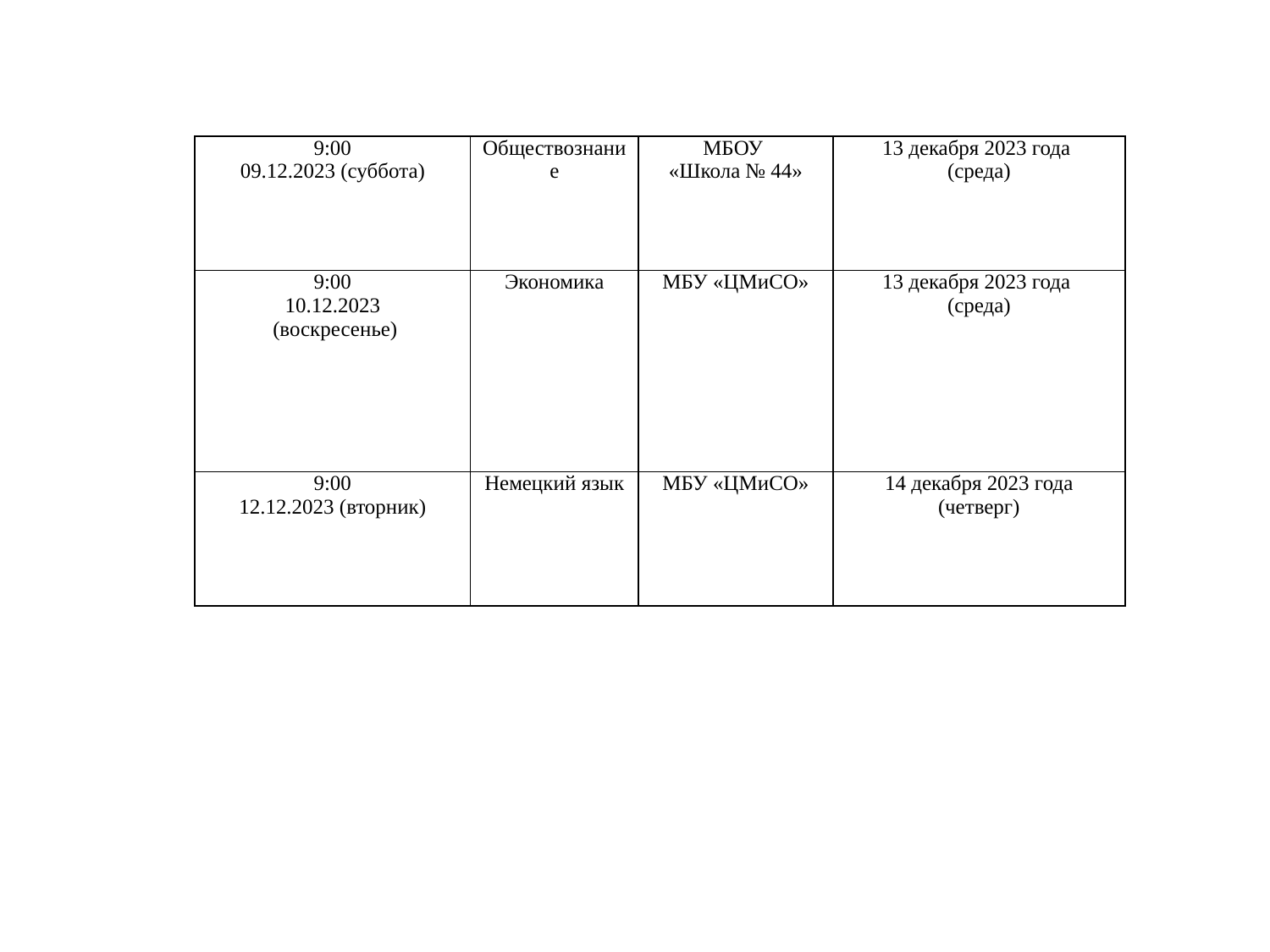

| 9:00 09.12.2023 (суббота) | Обществознание | МБОУ «Школа № 44» | 13 декабря 2023 года (среда) |
| --- | --- | --- | --- |
| 9:00 10.12.2023 (воскресенье) | Экономика | МБУ «ЦМиСО» | 13 декабря 2023 года (среда) |
| 9:00 12.12.2023 (вторник) | Немецкий язык | МБУ «ЦМиСО» | 14 декабря 2023 года (четверг) |